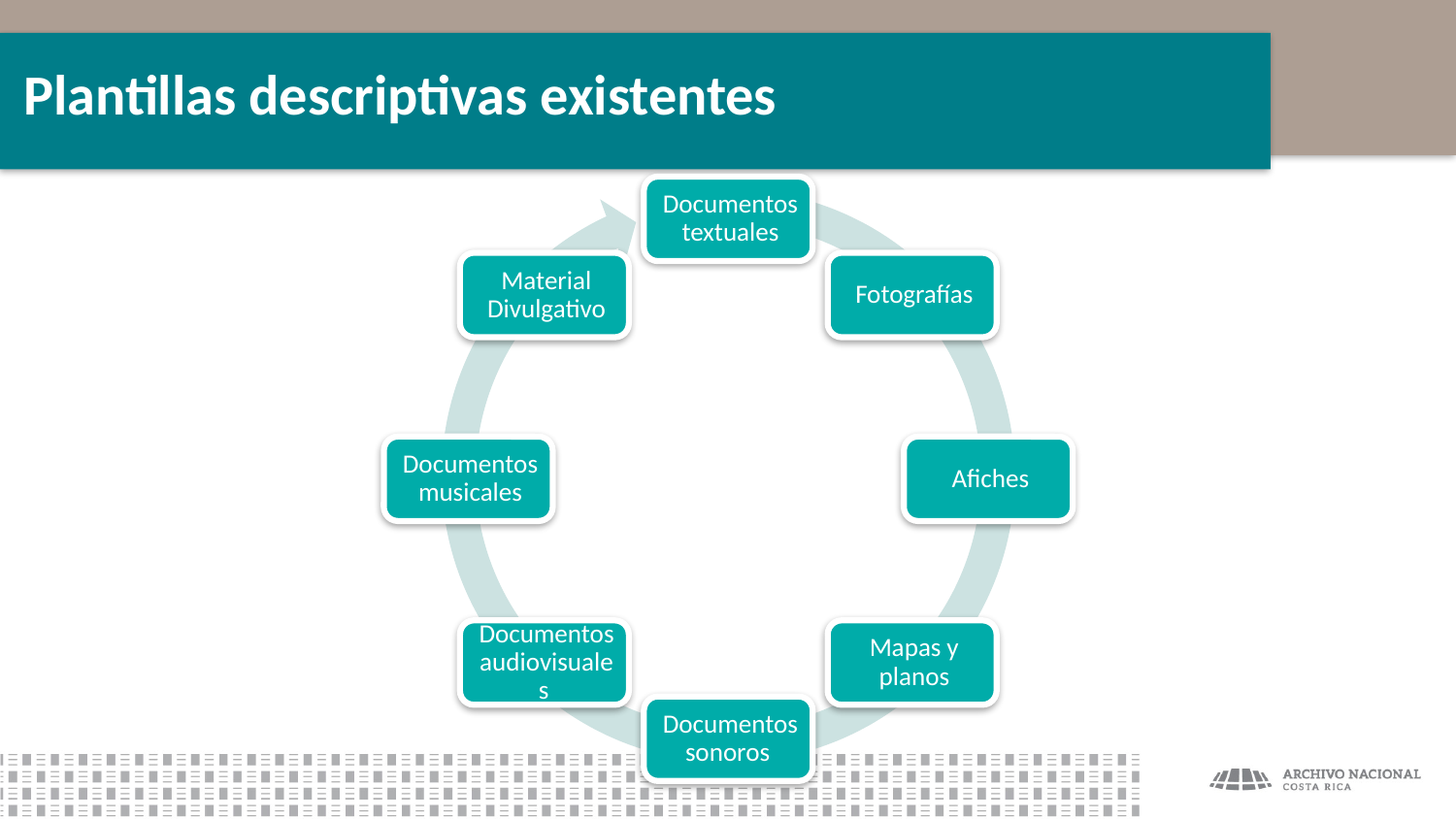

# Plantillas descriptivas existentes
Documentos textuales
Fotografías
Afiches
Mapas y planos
Documentos sonoros
Documentos audiovisuales
Documentos musicales
Material Divulgativo